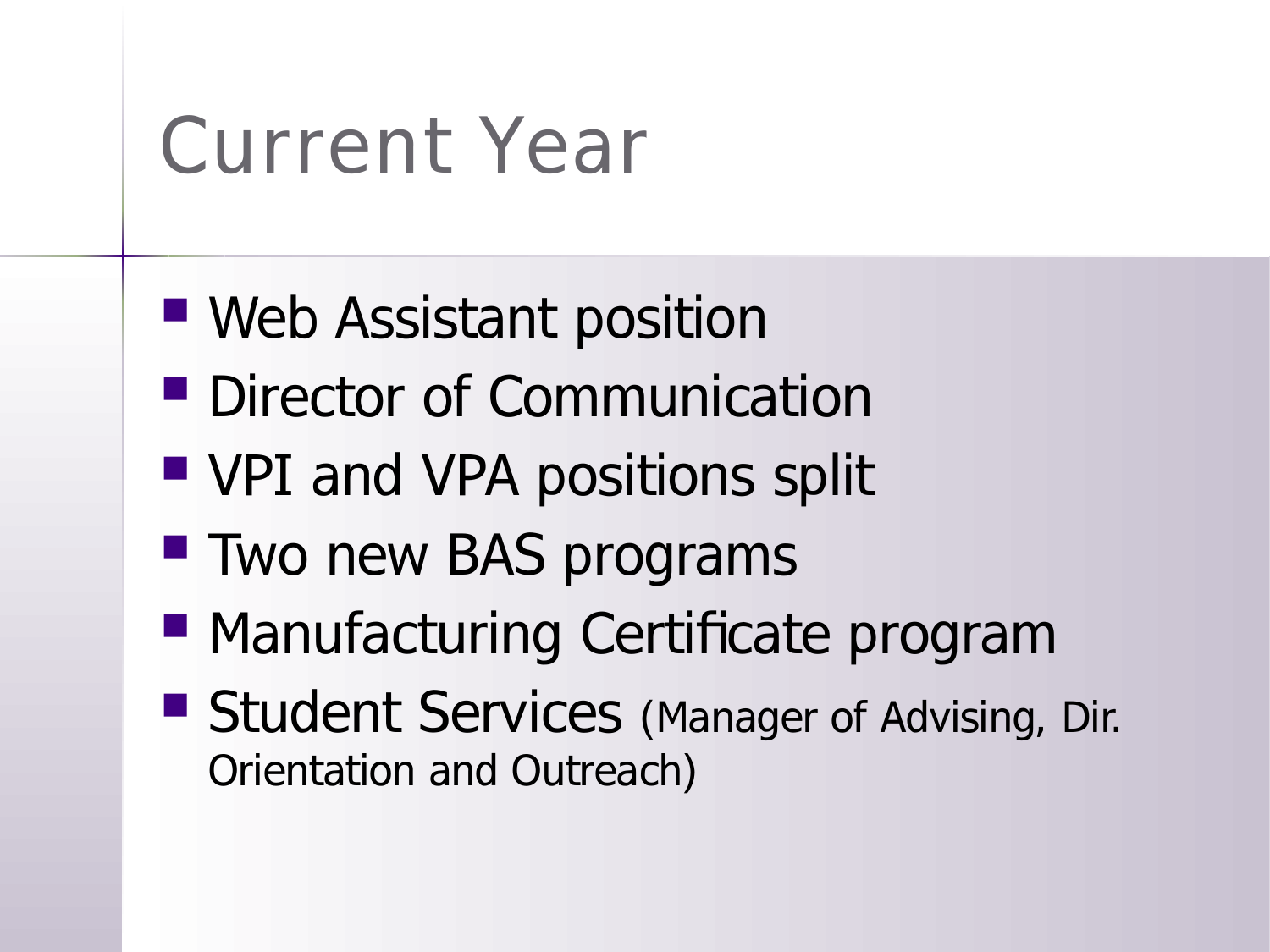

# Current Year
Web Assistant position
Director of Communication
VPI and VPA positions split
Two new BAS programs
Manufacturing Certificate program
Student Services (Manager of Advising, Dir. Orientation and Outreach)